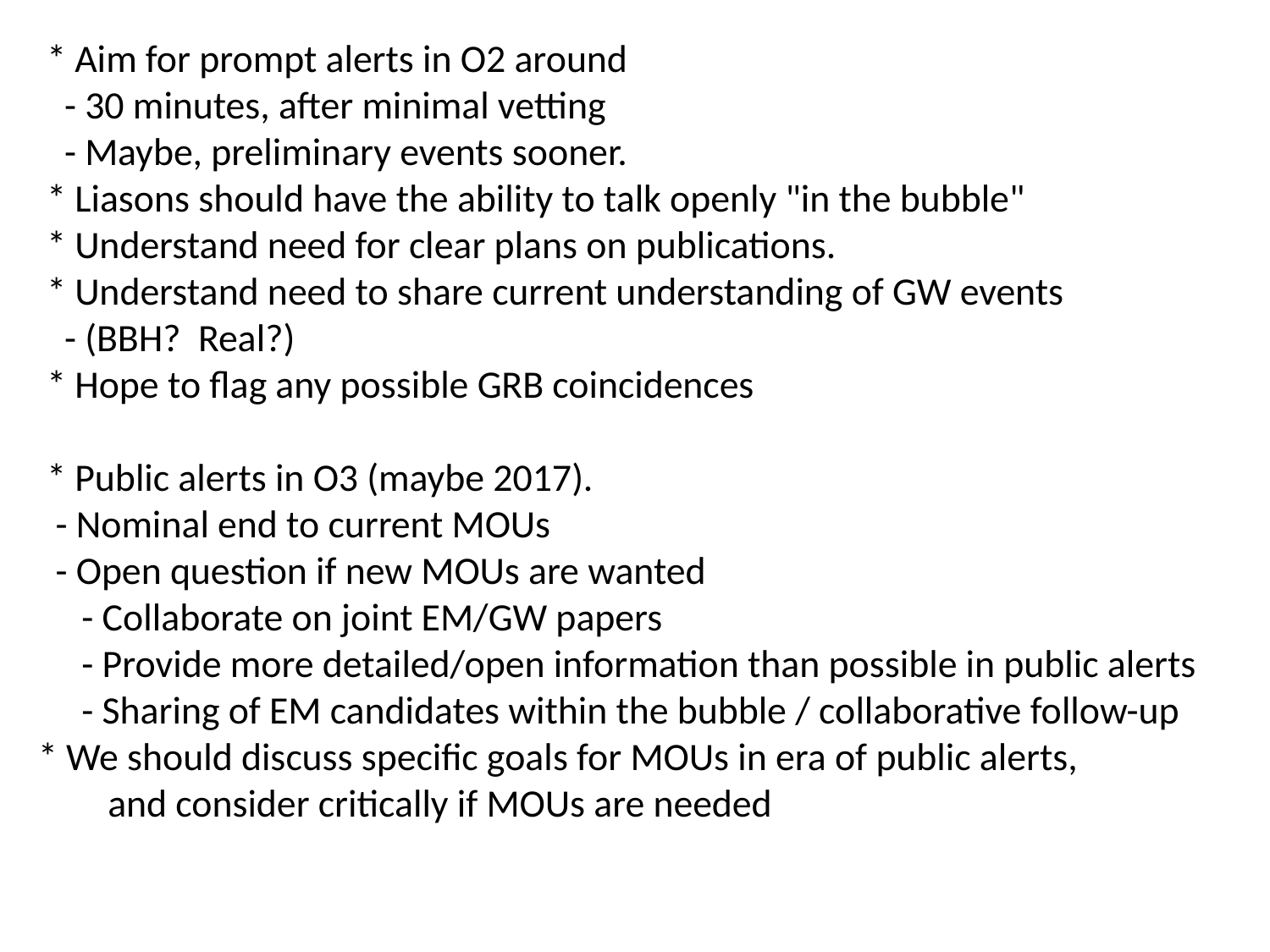

* Aim for prompt alerts in O2 around
   - 30 minutes, after minimal vetting
   - Maybe, preliminary events sooner.
 * Liasons should have the ability to talk openly "in the bubble"
 * Understand need for clear plans on publications.
 * Understand need to share current understanding of GW events
   - (BBH?  Real?)
 * Hope to flag any possible GRB coincidences

 * Public alerts in O3 (maybe 2017).
  - Nominal end to current MOUs
  - Open question if new MOUs are wanted
     - Collaborate on joint EM/GW papers
     - Provide more detailed/open information than possible in public alerts
     - Sharing of EM candidates within the bubble / collaborative follow-up
* We should discuss specific goals for MOUs in era of public alerts,
        and consider critically if MOUs are needed